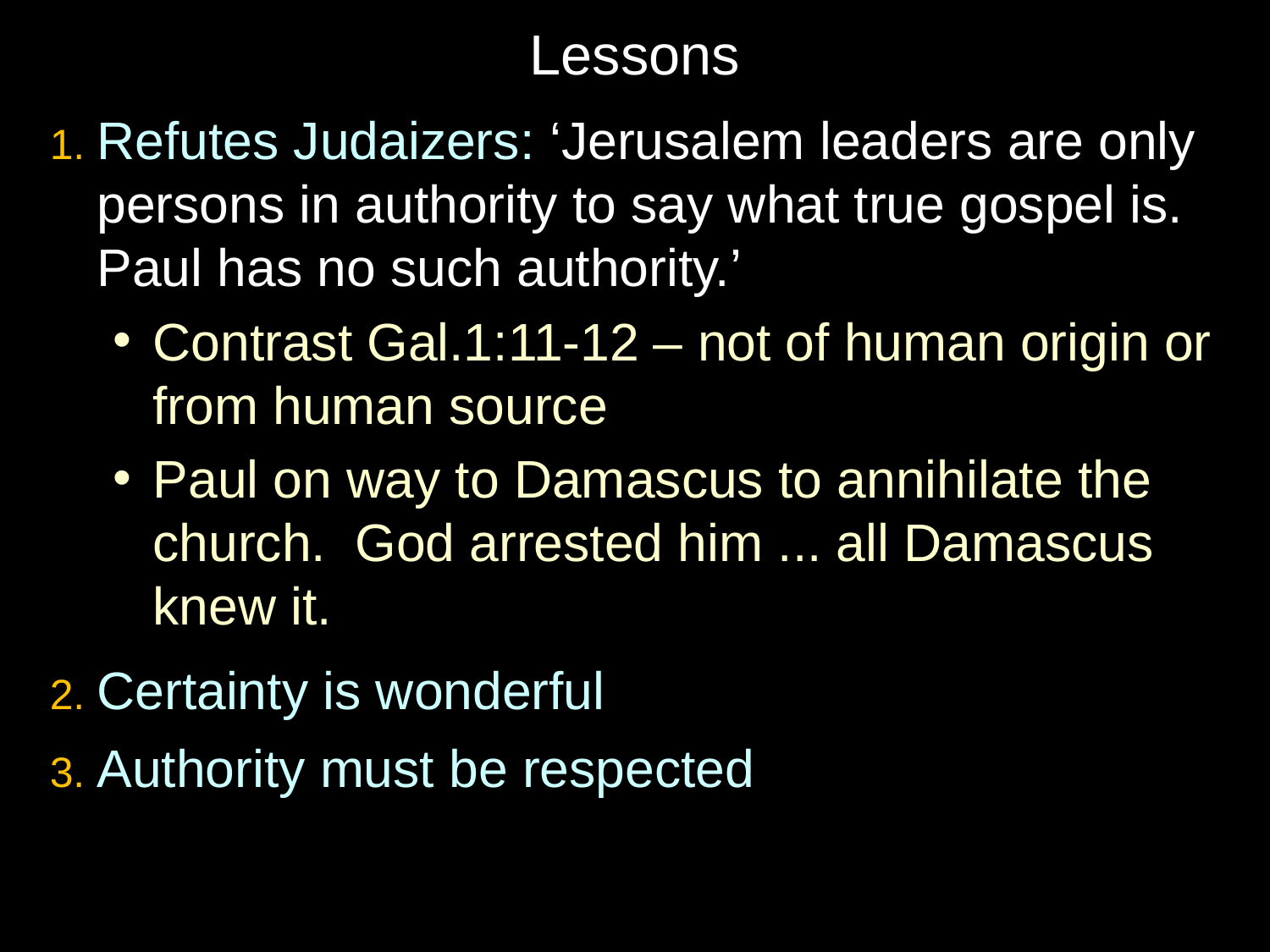

Lessons
1. Refutes Judaizers: ‘Jerusalem leaders are only persons in authority to say what true gospel is.  Paul has no such authority.’
Contrast Gal.1:11-12 – not of human origin or from human source
Paul on way to Damascus to annihilate the church.  God arrested him ... all Damascus knew it.
2. Certainty is wonderful
3. Authority must be respected